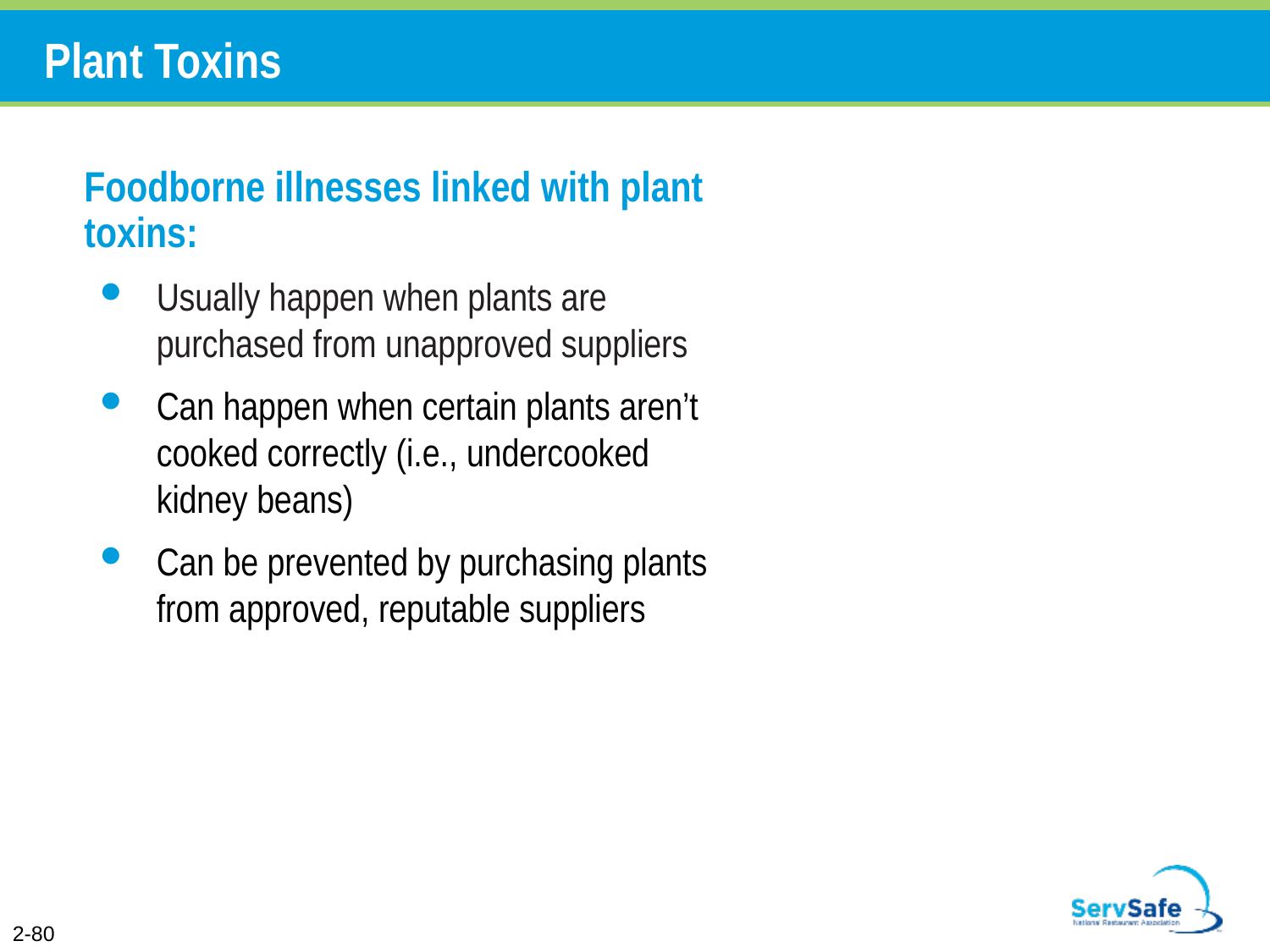

# Plant Toxins
Foodborne illnesses linked with plant toxins:
Usually happen when plants are purchased from unapproved suppliers
Can happen when certain plants aren’t cooked correctly (i.e., undercooked kidney beans)
Can be prevented by purchasing plants from approved, reputable suppliers

2-80